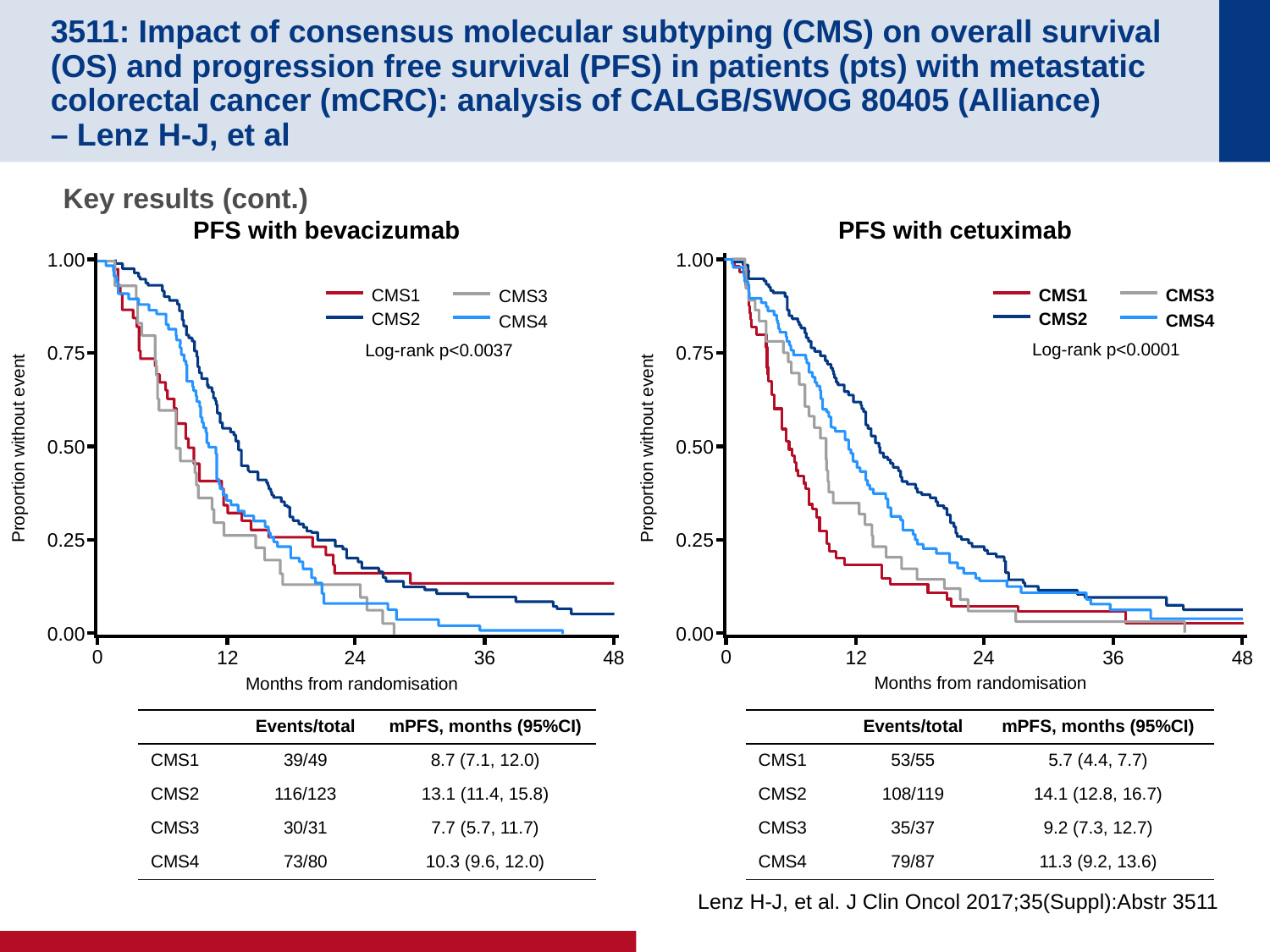

# 3511: Impact of consensus molecular subtyping (CMS) on overall survival (OS) and progression free survival (PFS) in patients (pts) with metastatic colorectal cancer (mCRC): analysis of CALGB/SWOG 80405 (Alliance) – Lenz H-J, et al
Key results (cont.)
PFS with bevacizumab
PFS with cetuximab
1.00
Proportion without event
0.75
0.50
0.25
0.00
0
12
24
36
48
Months from randomisation

1.00

CMS1
CMS3
CMS2
CMS4
Log-rank p<0.0001
CMS1
CMS3
CMS2
CMS4
Log-rank p<0.0037
Proportion without event
0.75
0.50
0.25
0.00
0
12
24
36
48
Months from randomisation
|  | Events/total | mPFS, months (95%CI) |
| --- | --- | --- |
| CMS1 | 39/49 | 8.7 (7.1, 12.0) |
| CMS2 | 116/123 | 13.1 (11.4, 15.8) |
| CMS3 | 30/31 | 7.7 (5.7, 11.7) |
| CMS4 | 73/80 | 10.3 (9.6, 12.0) |
|  | Events/total | mPFS, months (95%CI) |
| --- | --- | --- |
| CMS1 | 53/55 | 5.7 (4.4, 7.7) |
| CMS2 | 108/119 | 14.1 (12.8, 16.7) |
| CMS3 | 35/37 | 9.2 (7.3, 12.7) |
| CMS4 | 79/87 | 11.3 (9.2, 13.6) |
Lenz H-J, et al. J Clin Oncol 2017;35(Suppl):Abstr 3511